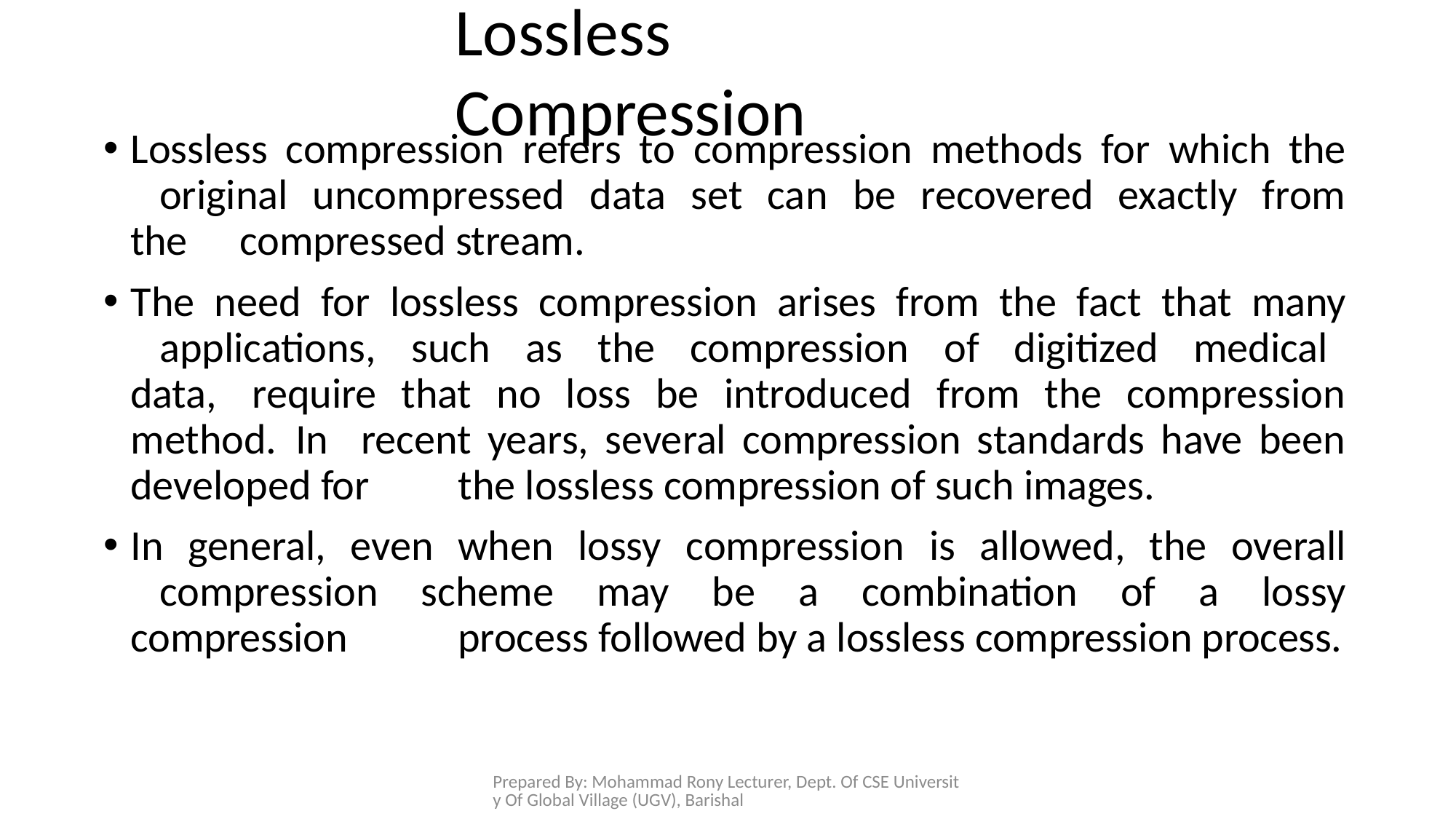

# Lossless Compression
Lossless compression refers to compression methods for which the 	original uncompressed data set can be recovered exactly from the 	compressed stream.
The need for lossless compression arises from the fact that many 	applications,  such  as  the  compression  of  digitized  medical  data, 	require that no loss be introduced from the compression method. In 	recent years, several compression standards have been developed for 	the lossless compression of such images.
In  general,  even  when  lossy  compression  is  allowed,  the  overall 	compression scheme may be a combination of a lossy compression 	process followed by a lossless compression process.
Prepared By: Mohammad Rony Lecturer, Dept. Of CSE University Of Global Village (UGV), Barishal